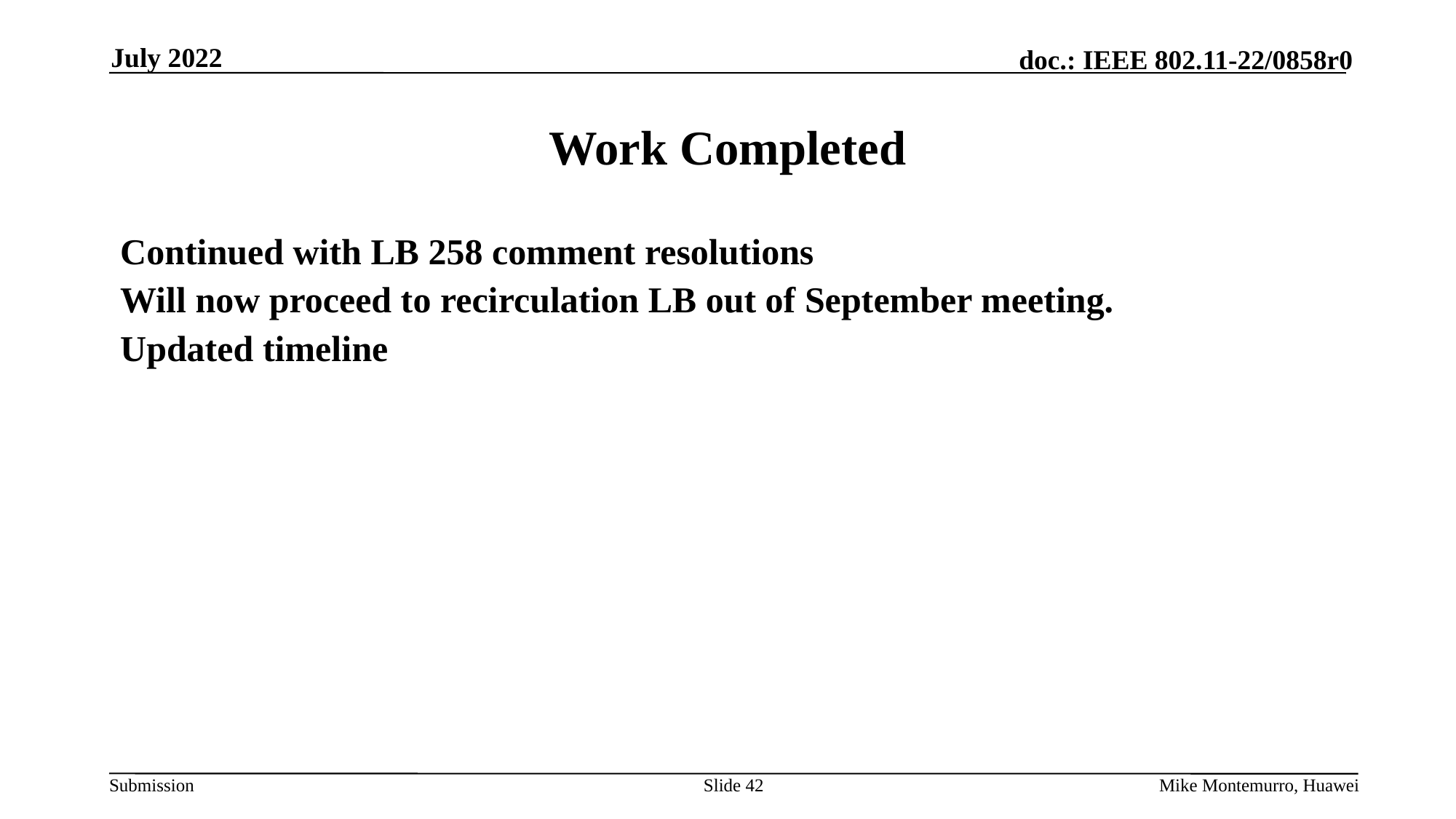

July 2022
# Work Completed
Continued with LB 258 comment resolutions
Will now proceed to recirculation LB out of September meeting.
Updated timeline

Slide 42
Mike Montemurro, Huawei